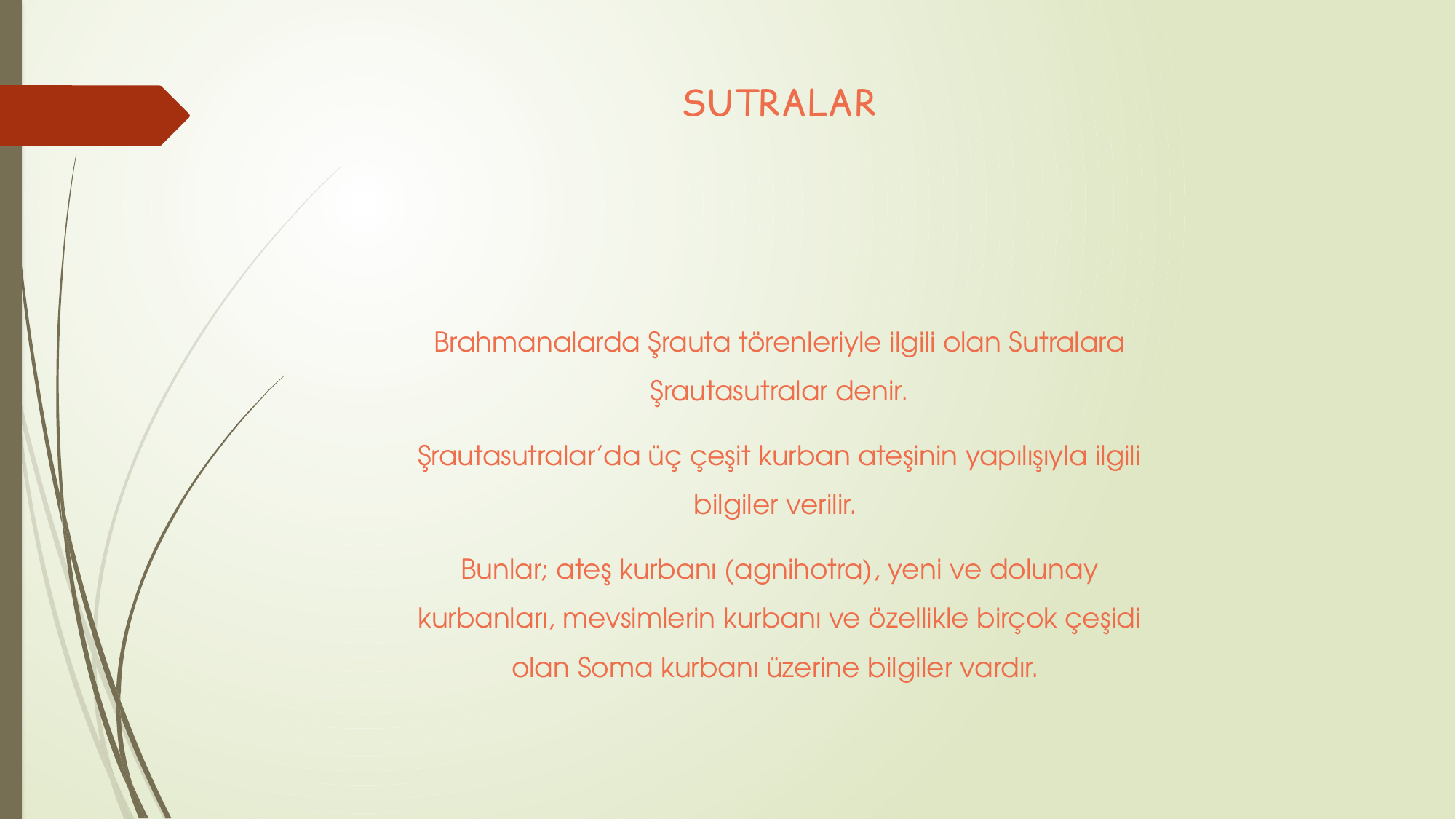

# SUTRALAR

Brahmanalarda Şrauta törenleriyle ilgili olan Sutralara Şrautasutralar denir.
Şrautasutralar’da üç çeşit kurban ateşinin yapılışıyla ilgili bilgiler verilir.
Bunlar; ateş kurbanı (agnihotra), yeni ve dolunay kurbanları, mevsimlerin kurbanı ve özellikle birçok çeşidi olan Soma kurbanı üzerine bilgiler vardır.